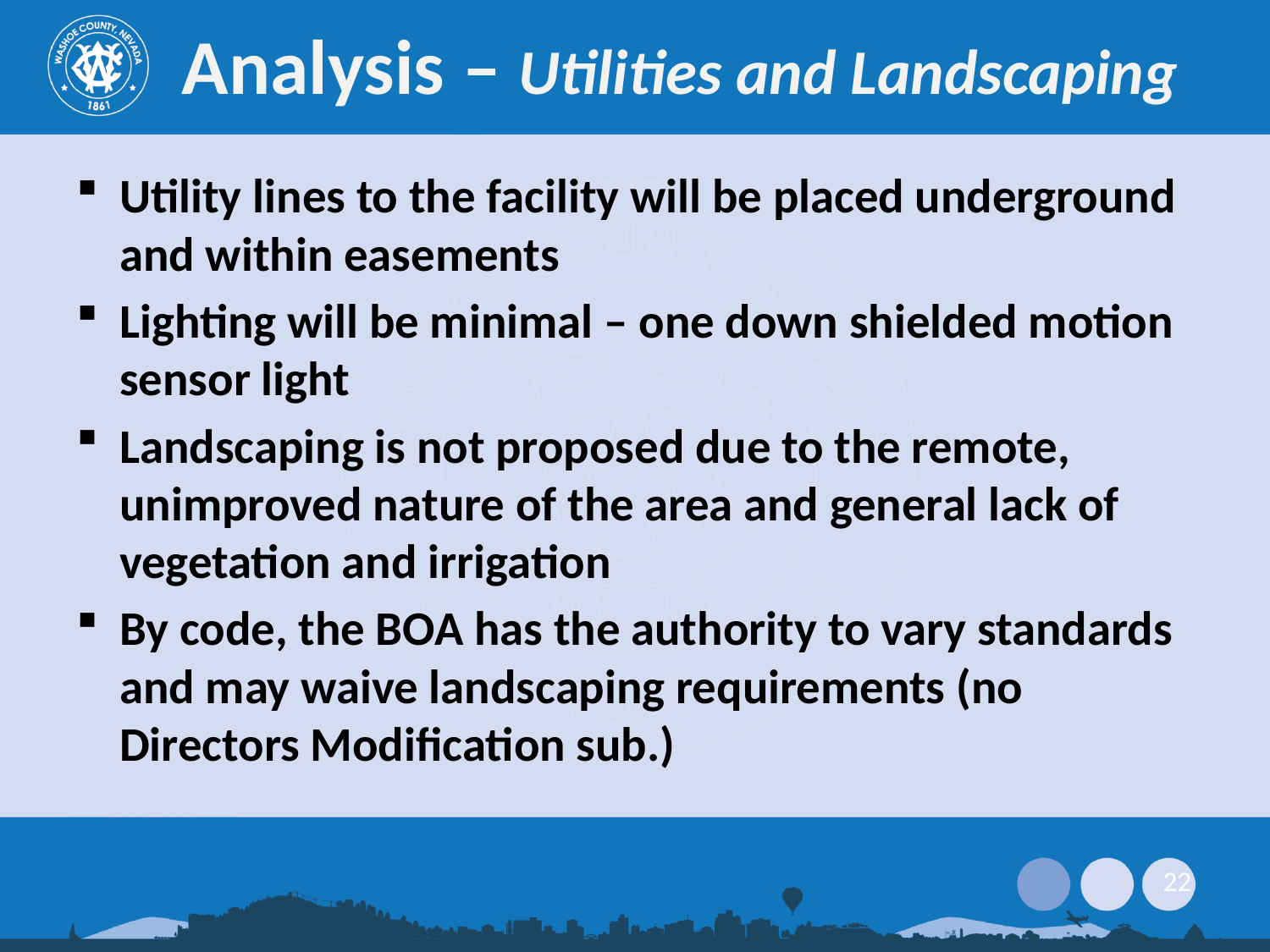

# Analysis – Utilities and Landscaping
Utility lines to the facility will be placed underground and within easements
Lighting will be minimal – one down shielded motion sensor light
Landscaping is not proposed due to the remote, unimproved nature of the area and general lack of vegetation and irrigation
By code, the BOA has the authority to vary standards and may waive landscaping requirements (no Directors Modification sub.)